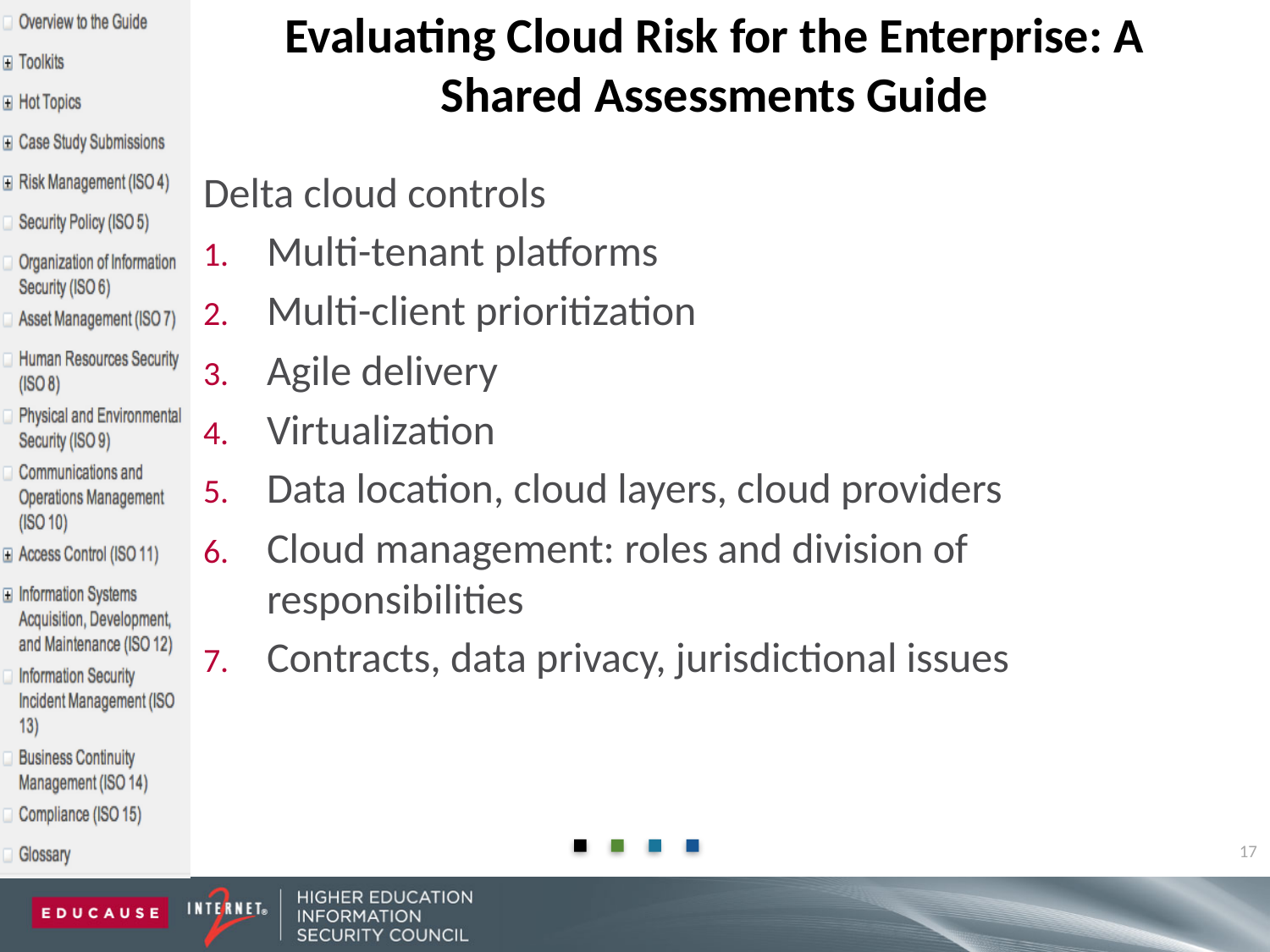

# Evaluating Cloud Risk for the Enterprise: A Shared Assessments Guide
Delta cloud controls
Multi-tenant platforms
Multi-client prioritization
Agile delivery
Virtualization
Data location, cloud layers, cloud providers
Cloud management: roles and division of responsibilities
Contracts, data privacy, jurisdictional issues
17